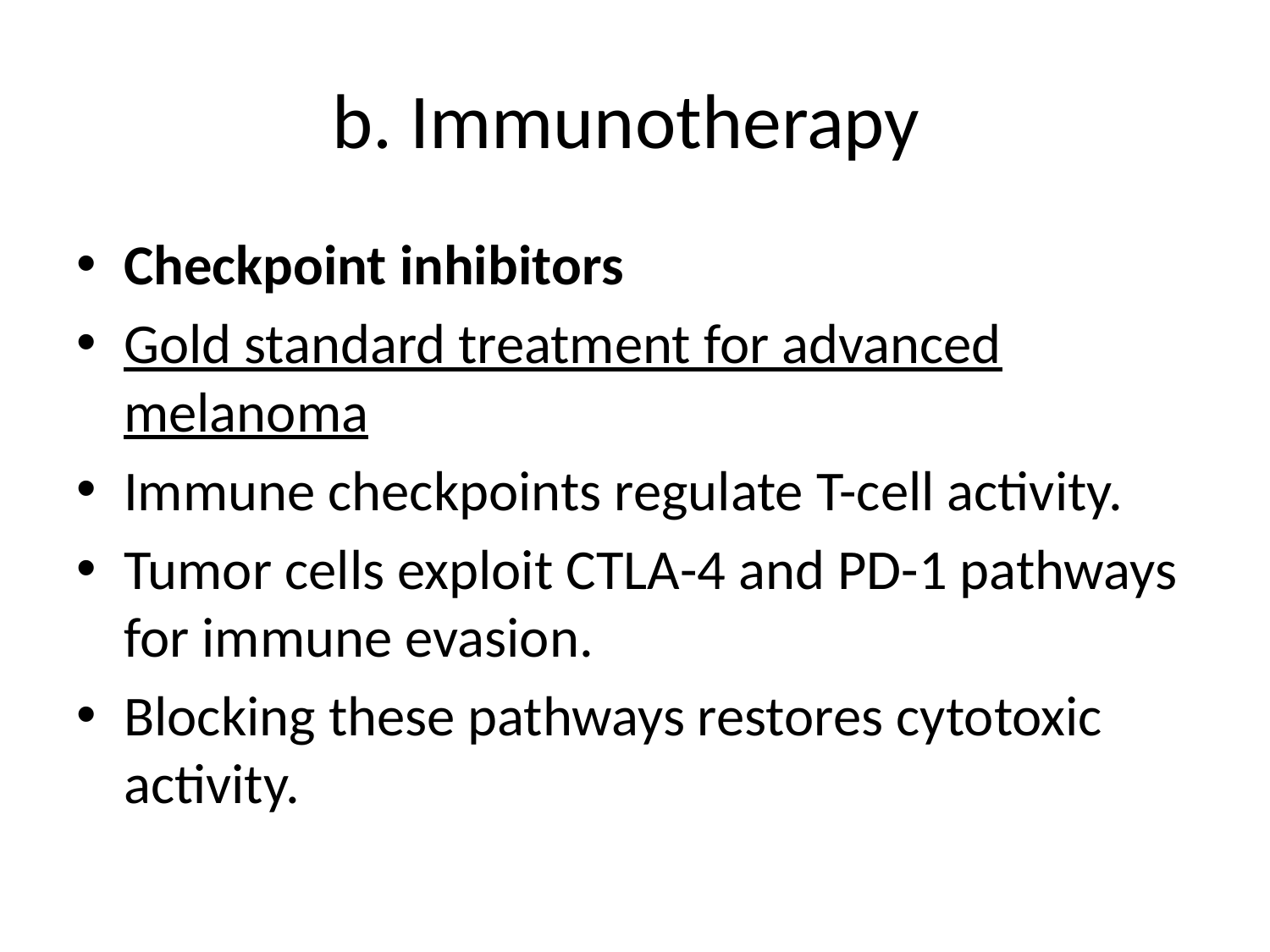

# b. Immunotherapy
Checkpoint inhibitors
Gold standard treatment for advanced melanoma
Immune checkpoints regulate T-cell activity.
Tumor cells exploit CTLA-4 and PD-1 pathways for immune evasion.
Blocking these pathways restores cytotoxic activity.